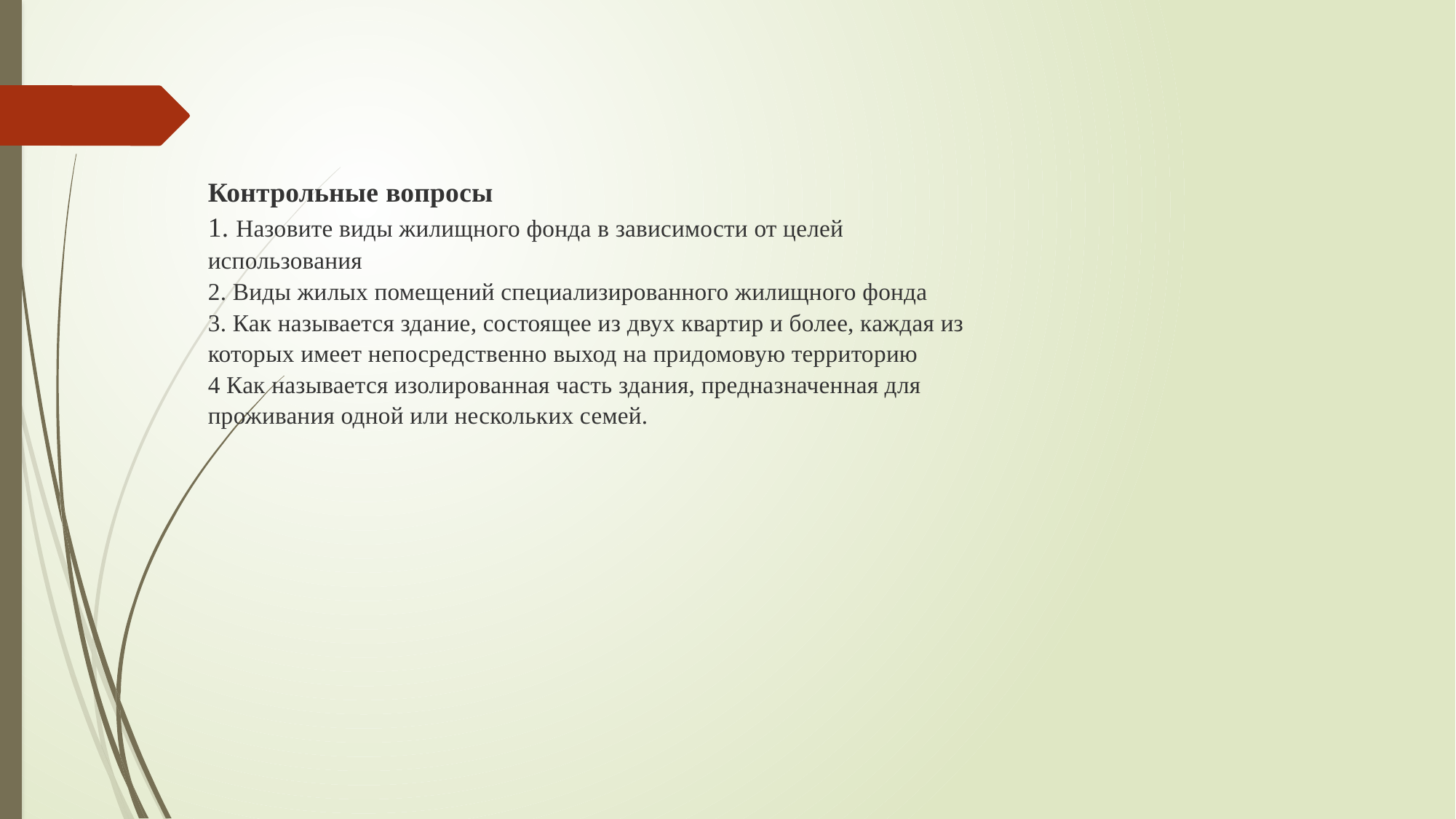

Контрольные вопросы
1. Назовите виды жилищного фонда в зависимости от целей использования
2. Виды жилых помещений специализированного жилищного фонда
3. Как называется здание, состоящее из двух квартир и более, каждая из которых имеет непосредственно выход на придомовую территорию
4 Как называется изолированная часть здания, предназначенная для проживания одной или нескольких семей.